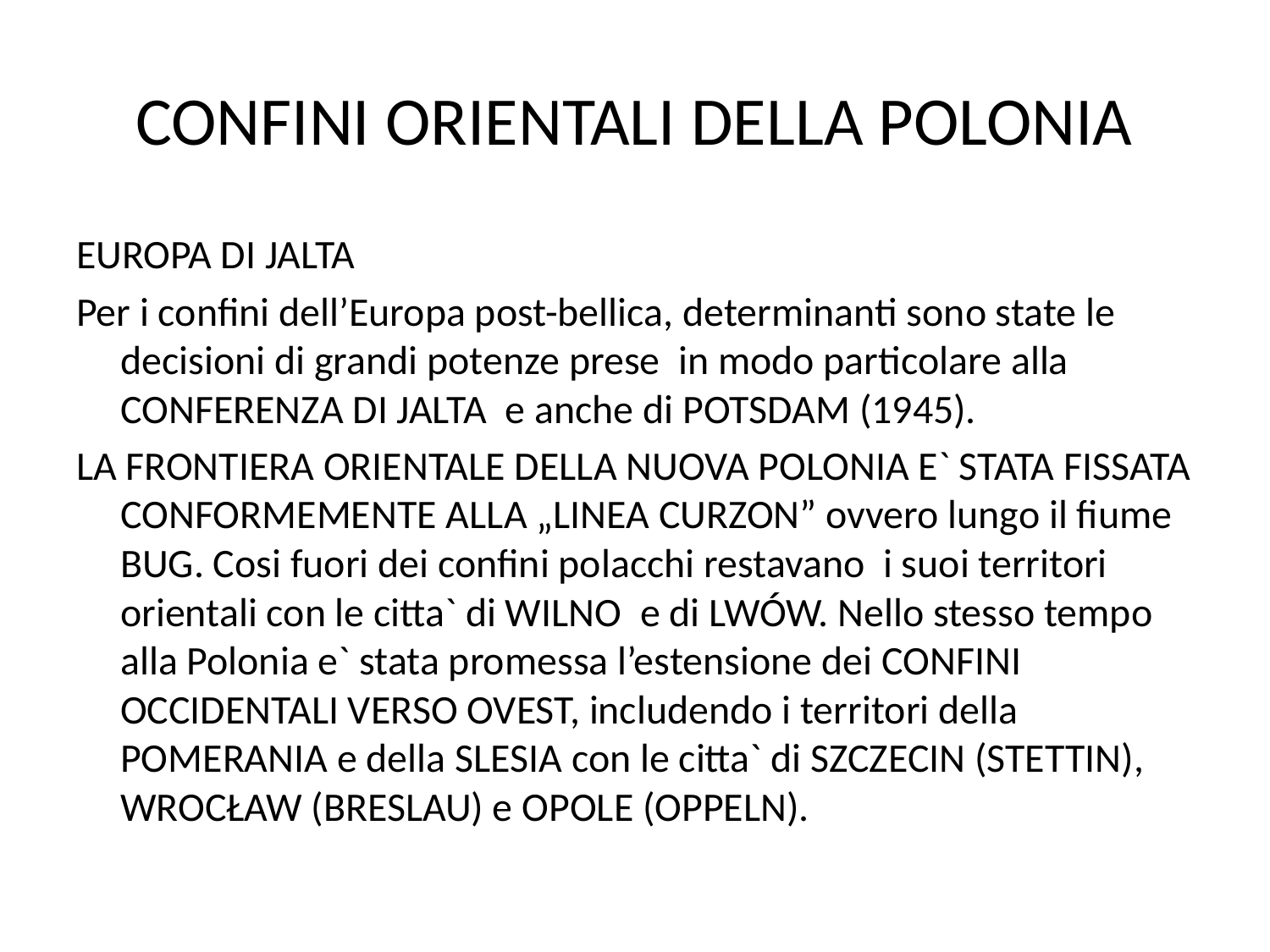

# CONFINI ORIENTALI DELLA POLONIA
EUROPA DI JALTA
Per i confini dell’Europa post-bellica, determinanti sono state le decisioni di grandi potenze prese  in modo particolare alla CONFERENZA DI JALTA  e anche di POTSDAM (1945).
LA FRONTIERA ORIENTALE DELLA NUOVA POLONIA E` STATA FISSATA CONFORMEMENTE ALLA „LINEA CURZON” ovvero lungo il fiume BUG. Cosi fuori dei confini polacchi restavano  i suoi territori orientali con le citta` di WILNO  e di LWÓW. Nello stesso tempo alla Polonia e` stata promessa l’estensione dei CONFINI OCCIDENTALI VERSO OVEST, includendo i territori della POMERANIA e della SLESIA con le citta` di SZCZECIN (STETTIN), WROCŁAW (BRESLAU) e OPOLE (OPPELN).